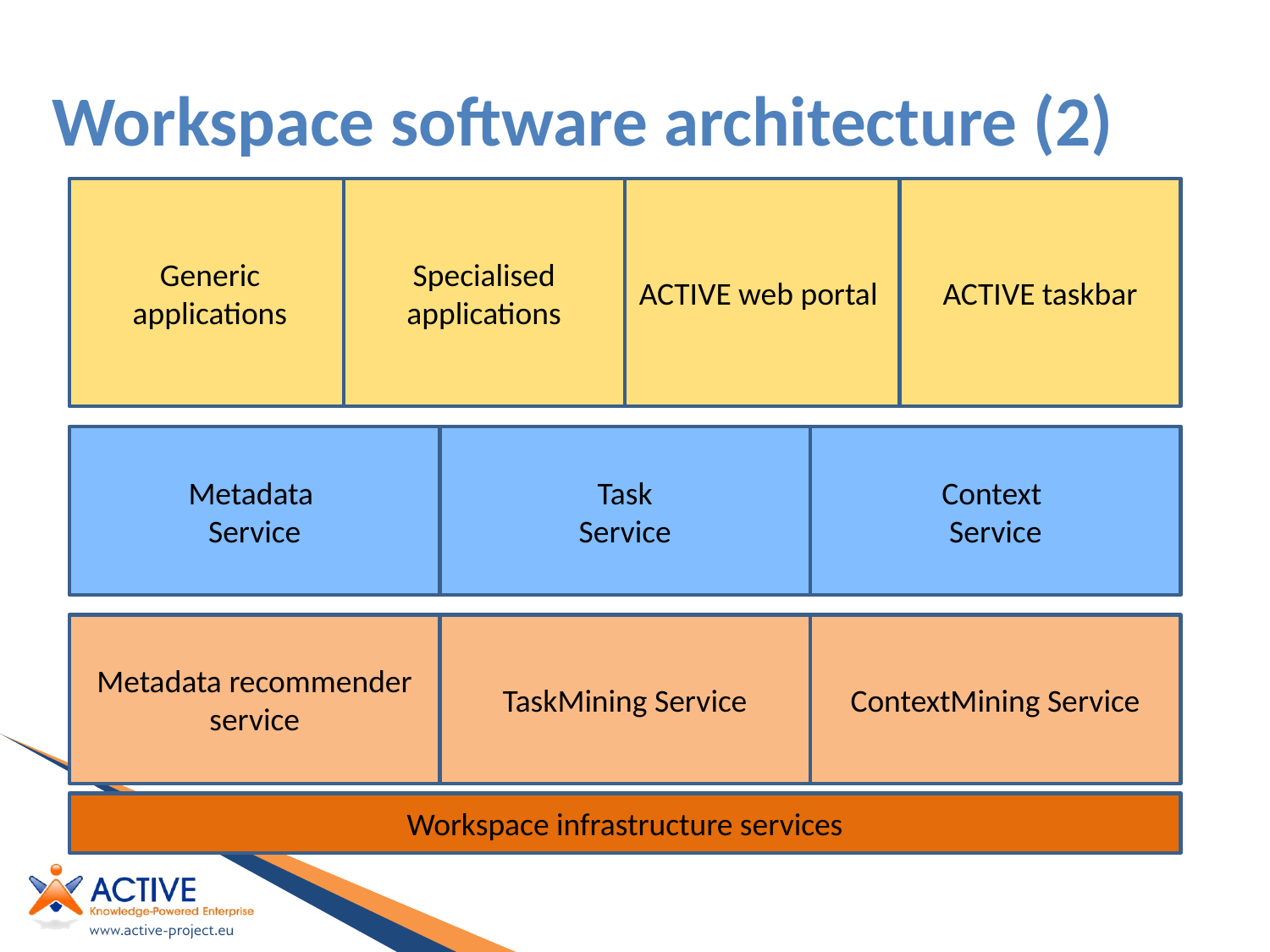

# Workspace software architecture (2)
Generic applications
Specialised applications
ACTIVE web portal
ACTIVE taskbar

Metadata
Service
Task
Service
Context
Service
Metadata recommender service
TaskMining Service
ContextMining Service
Workspace infrastructure services